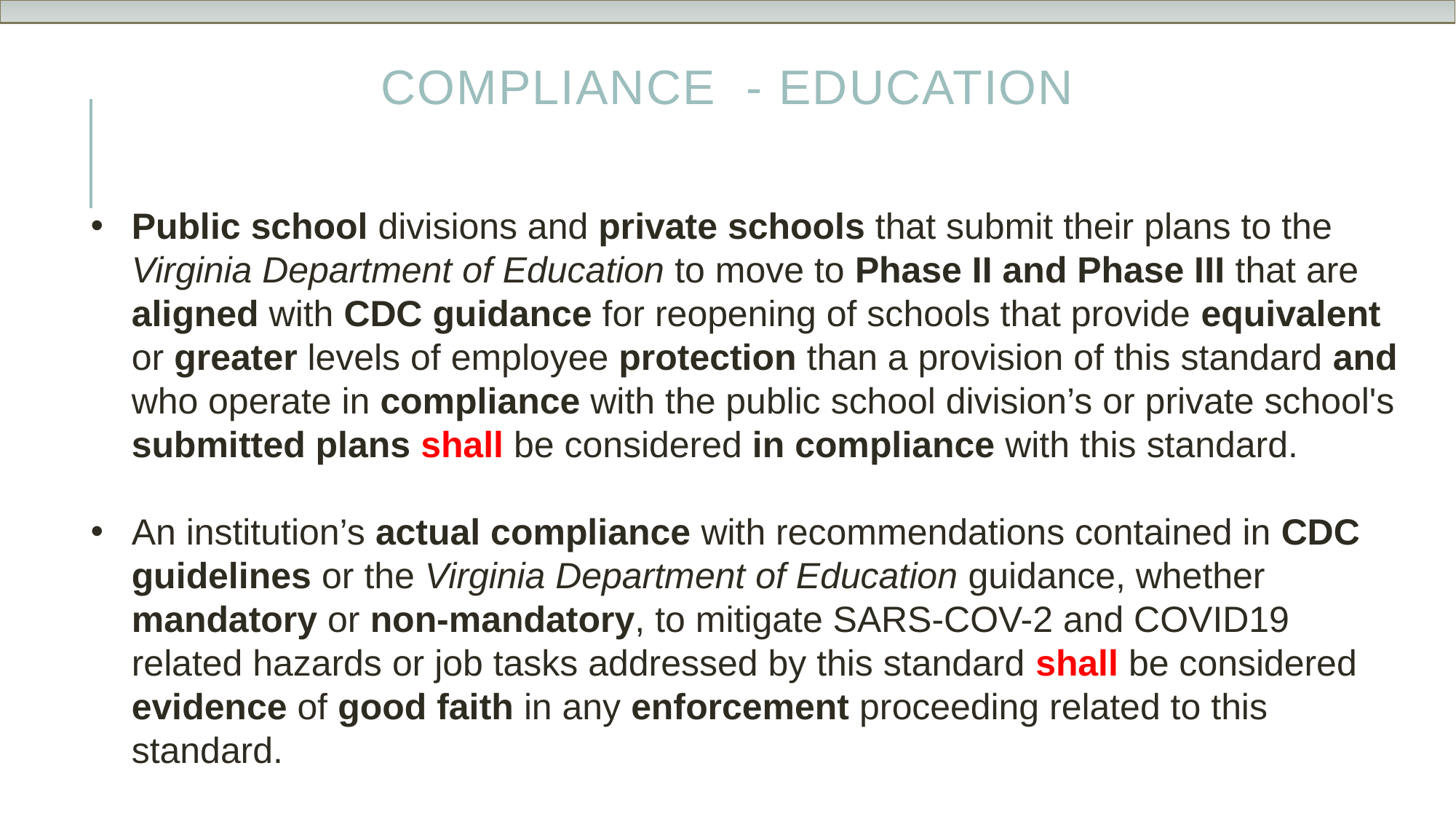

# Compliance  - Education
Public school divisions and private schools that submit their plans to the Virginia Department of Education to move to Phase II and Phase III that are aligned with CDC guidance for reopening of schools that provide equivalent or greater levels of employee protection than a provision of this standard and who operate in compliance with the public school division’s or private school's submitted plans shall be considered in compliance with this standard.

An institution’s actual compliance with recommendations contained in CDC guidelines or the Virginia Department of Education guidance, whether mandatory or non-mandatory, to mitigate SARS-COV-2 and COVID19 related hazards or job tasks addressed by this standard shall be considered evidence of good faith in any enforcement proceeding related to this standard.